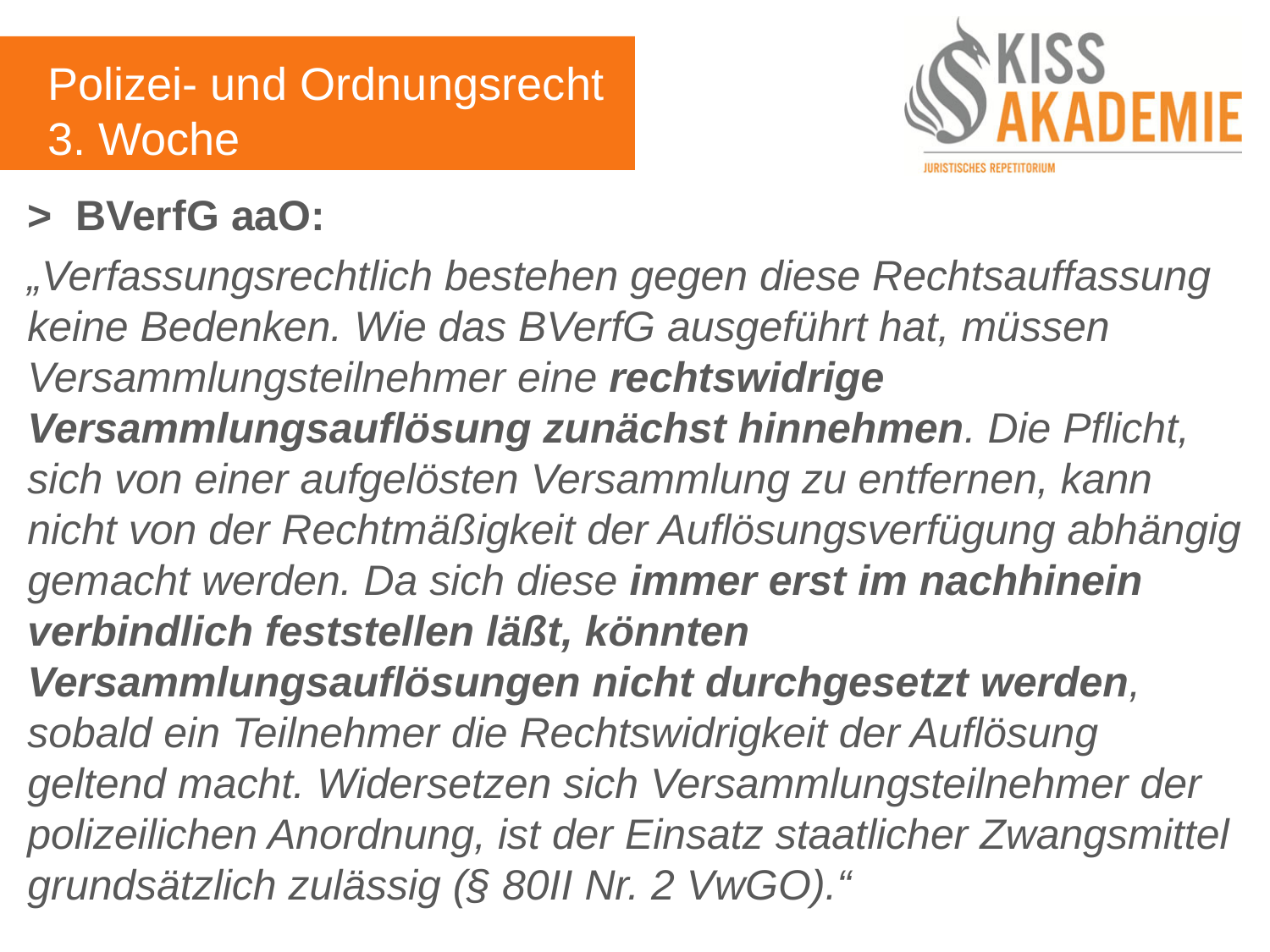

Polizei- und Ordnungsrecht
3. Woche
>  BVerfG aaO:
„Verfassungsrechtlich bestehen gegen diese Rechtsauffassung keine Bedenken. Wie das BVerfG ausgeführt hat, müssen Versammlungsteilnehmer eine rechtswidrige Versammlungsauflösung zunächst hinnehmen. Die Pflicht, sich von einer aufgelösten Versammlung zu entfernen, kann nicht von der Rechtmäßigkeit der Auflösungsverfügung abhängig gemacht werden. Da sich diese immer erst im nachhinein verbindlich feststellen läßt, könnten Versammlungsauflösungen nicht durchgesetzt werden, sobald ein Teilnehmer die Rechtswidrigkeit der Auflösung geltend macht. Widersetzen sich Versammlungsteilnehmer der polizeilichen Anordnung, ist der Einsatz staatlicher Zwangsmittel grundsätzlich zulässig (§ 80II Nr. 2 VwGO).“